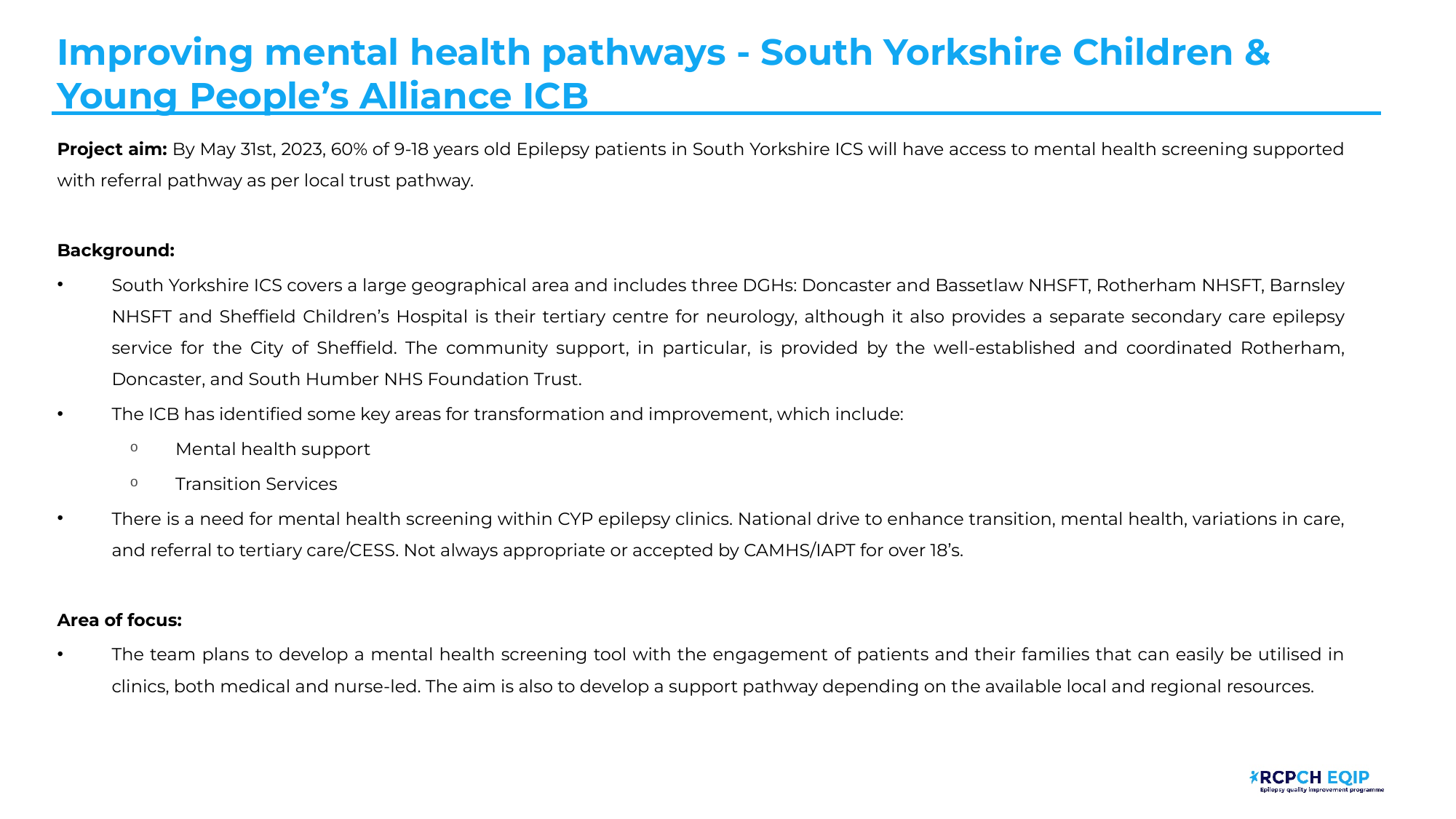

# Improving mental health pathways - South Yorkshire Children & Young People’s Alliance​ ICB
Project aim: By May 31st, 2023, 60% of 9-18 years old Epilepsy patients in South Yorkshire ICS will have access to mental health screening supported with referral pathway as per local trust pathway.

Background:
South Yorkshire ICS covers a large geographical area and includes three DGHs: Doncaster and Bassetlaw NHSFT, Rotherham NHSFT, Barnsley NHSFT and Sheffield Children’s Hospital is their tertiary centre for neurology, although it also provides a separate secondary care epilepsy service for the City of Sheffield. The community support, in particular, is provided by the well-established and coordinated Rotherham, Doncaster, and South Humber NHS Foundation Trust.
The ICB has identified some key areas for transformation and improvement, which include:
Mental health support
Transition Services
There is a need for mental health screening within CYP epilepsy clinics. National drive to enhance transition, mental health, variations in care, and referral to tertiary care/CESS. Not always appropriate or accepted by CAMHS/IAPT for over 18’s.

Area of focus:
The team plans to develop a mental health screening tool with the engagement of patients and their families that can easily be utilised in clinics, both medical and nurse-led. The aim is also to develop a support pathway depending on the available local and regional resources.